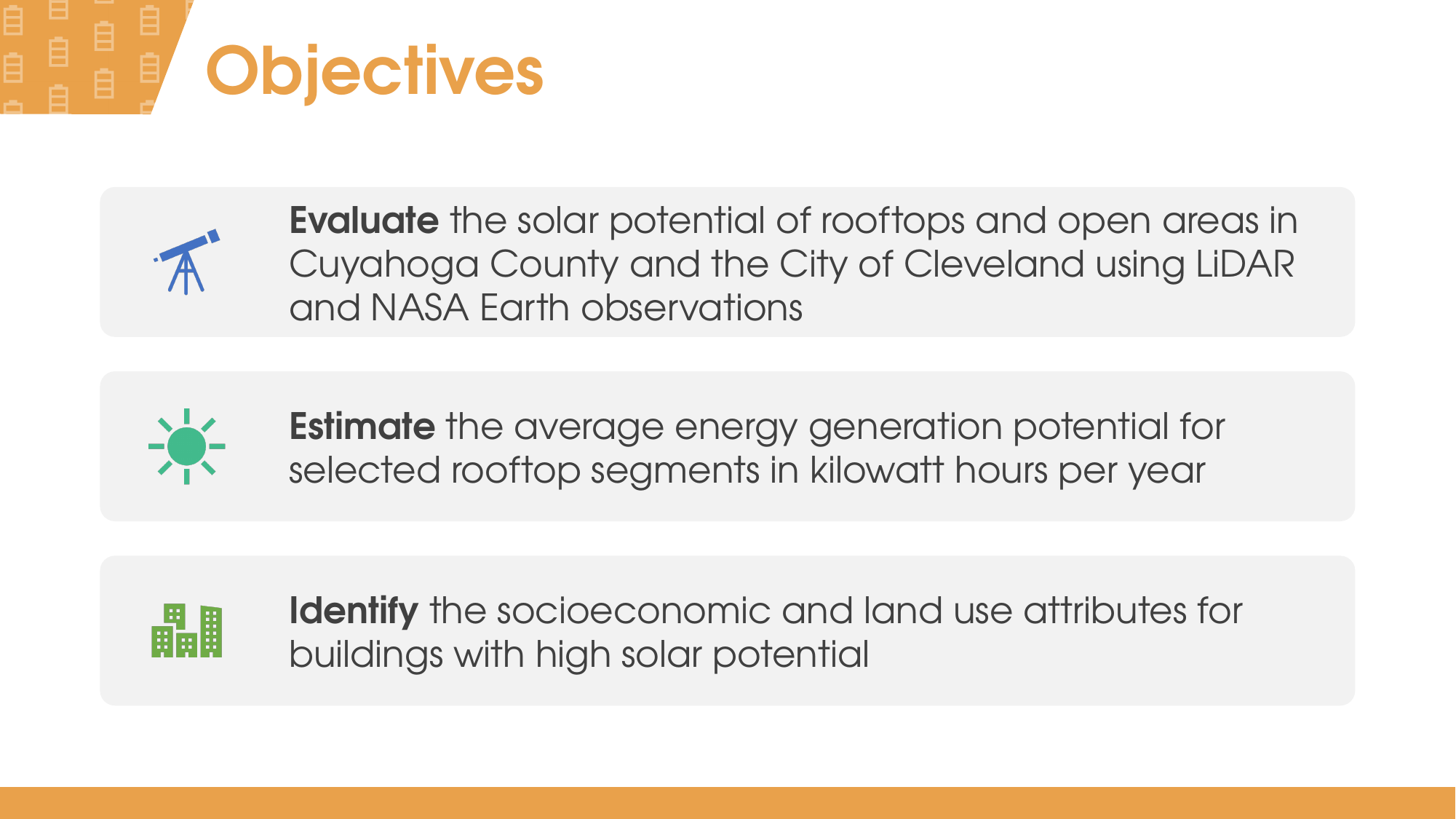

# Objectives
Evaluate the solar potential of rooftops and open areas in Cuyahoga County and the City of Cleveland using LiDAR and NASA Earth observations
Estimate the average energy generation potential for selected rooftop segments in kilowatt hours per year
Identify the socioeconomic and land use attributes for buildings with high solar potential